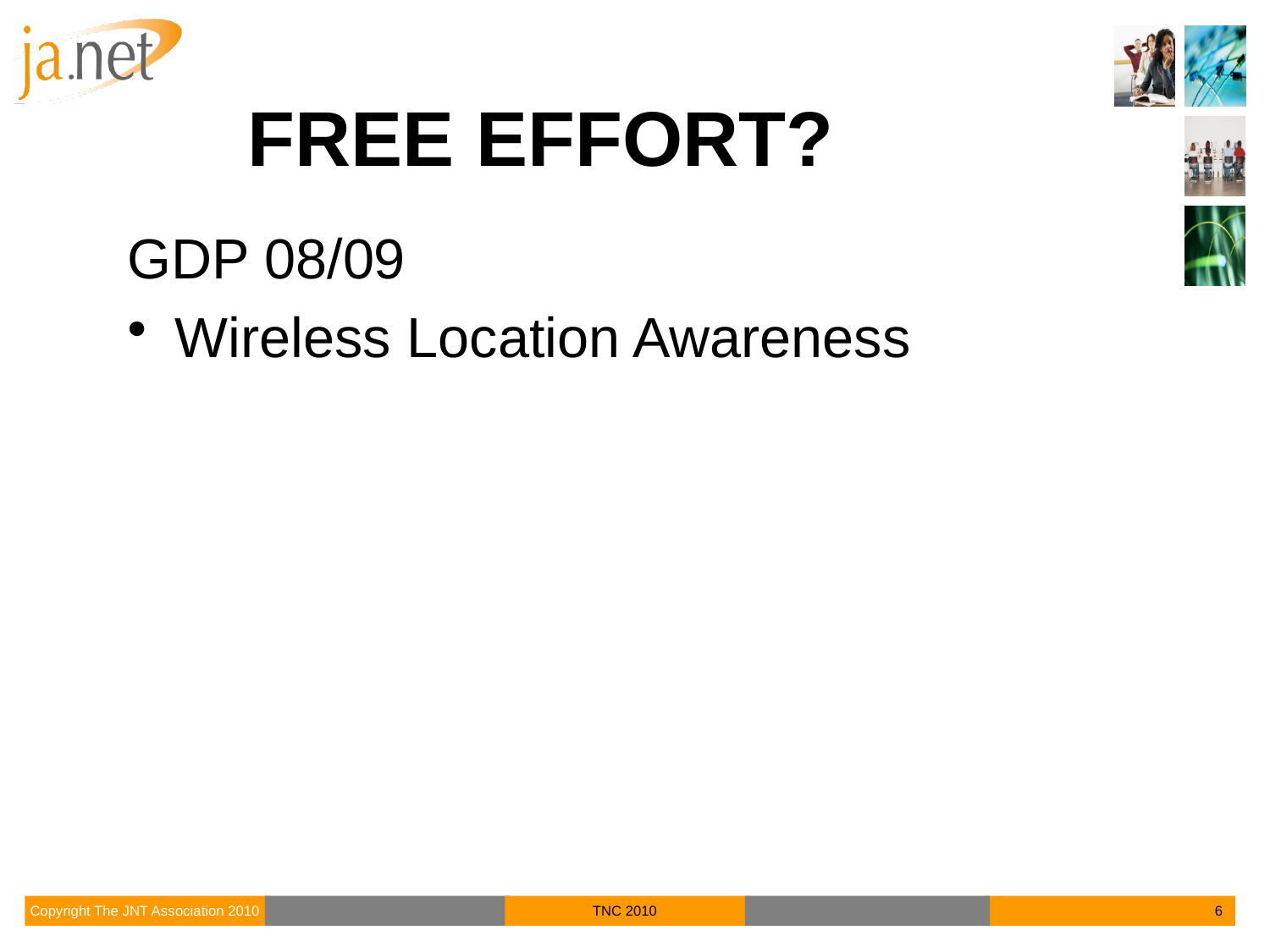

# Free Effort?
GDP 08/09
Wireless Location Awareness